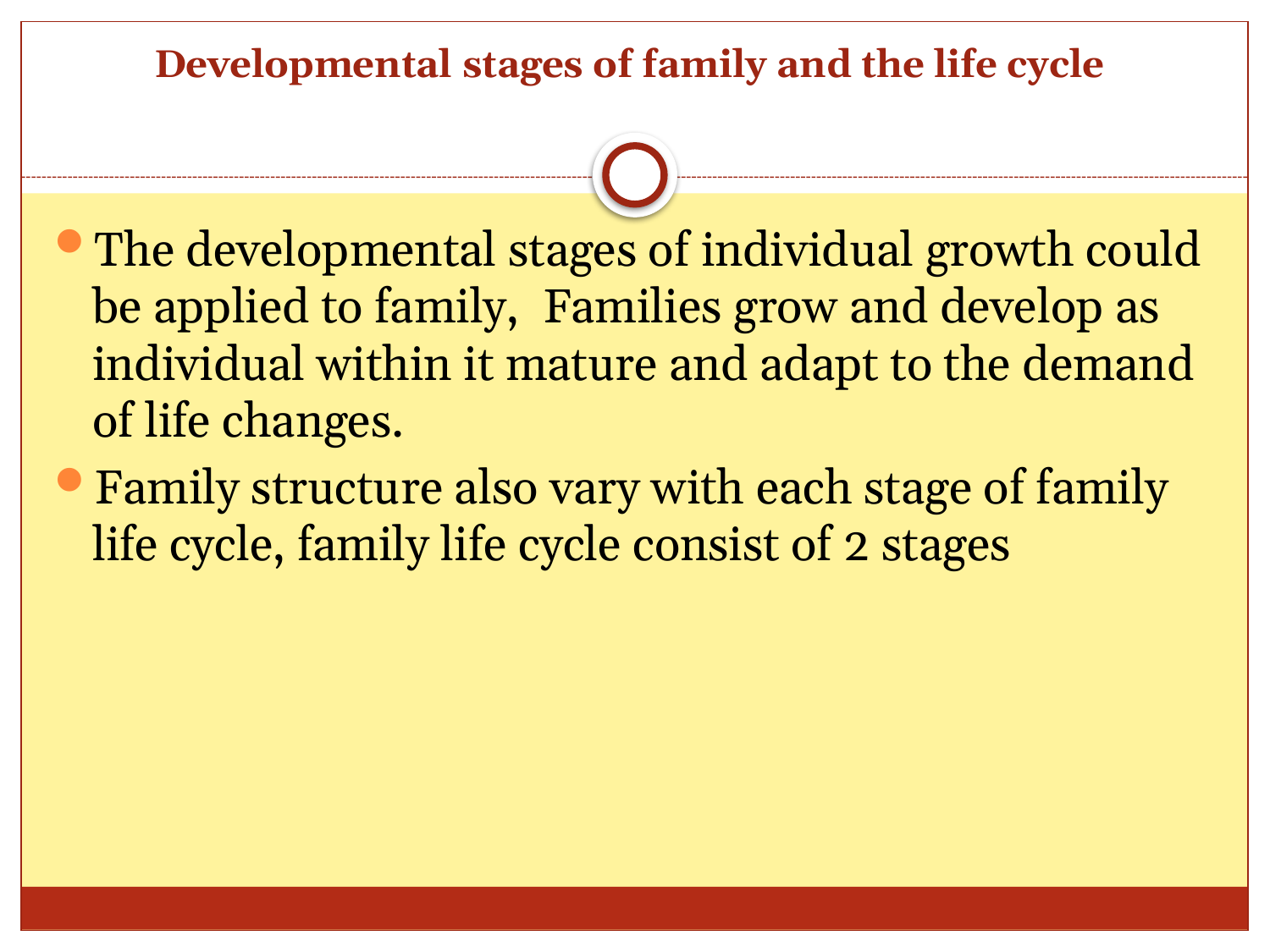

# Developmental stages of family and the life cycle
The developmental stages of individual growth could be applied to family,  Families grow and develop as individual within it mature and adapt to the demand of life changes.
Family structure also vary with each stage of family life cycle, family life cycle consist of 2 stages